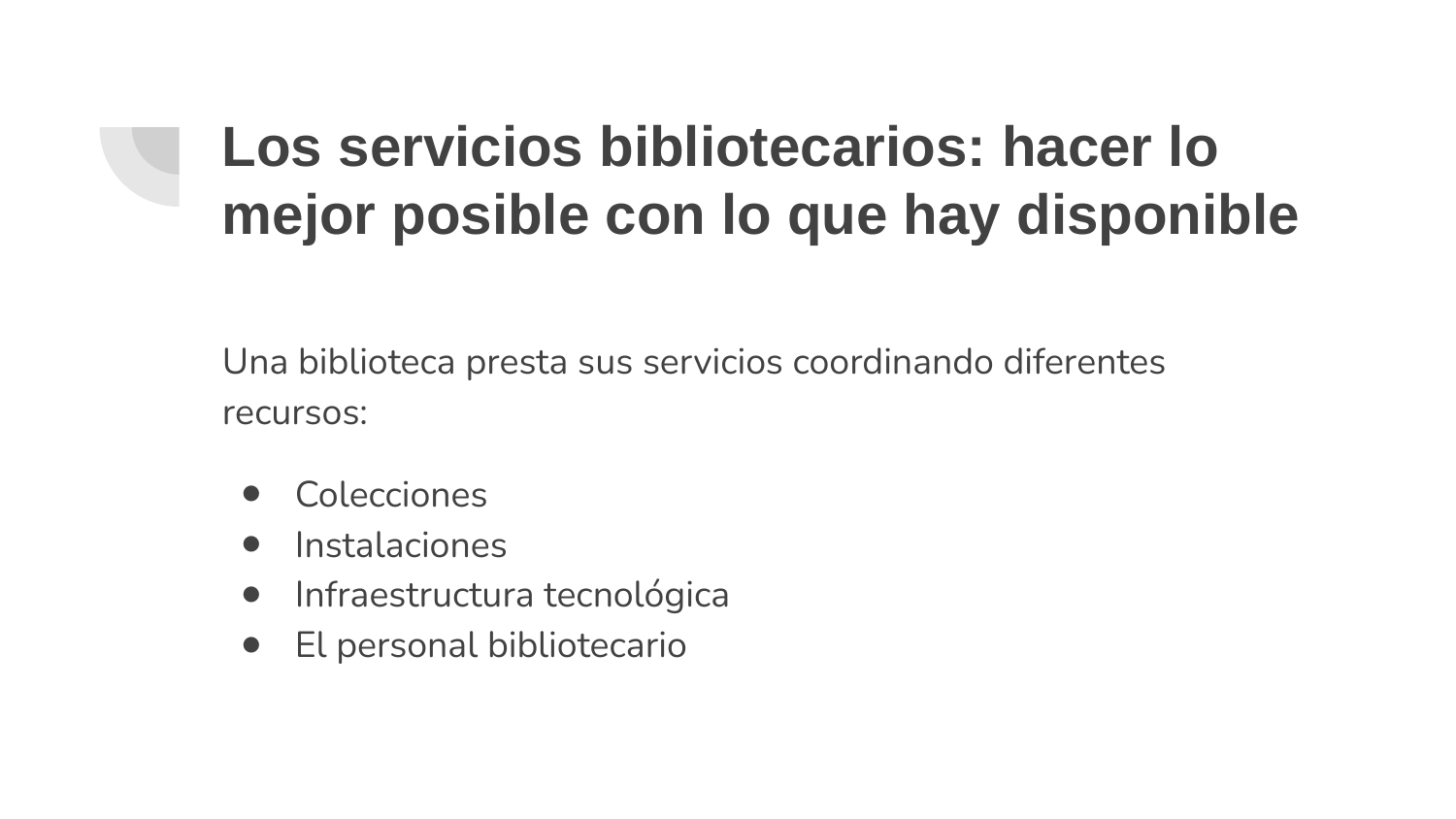

# Los servicios bibliotecarios: hacer lo mejor posible con lo que hay disponible
Una biblioteca presta sus servicios coordinando diferentes recursos:
Colecciones
Instalaciones
Infraestructura tecnológica
El personal bibliotecario